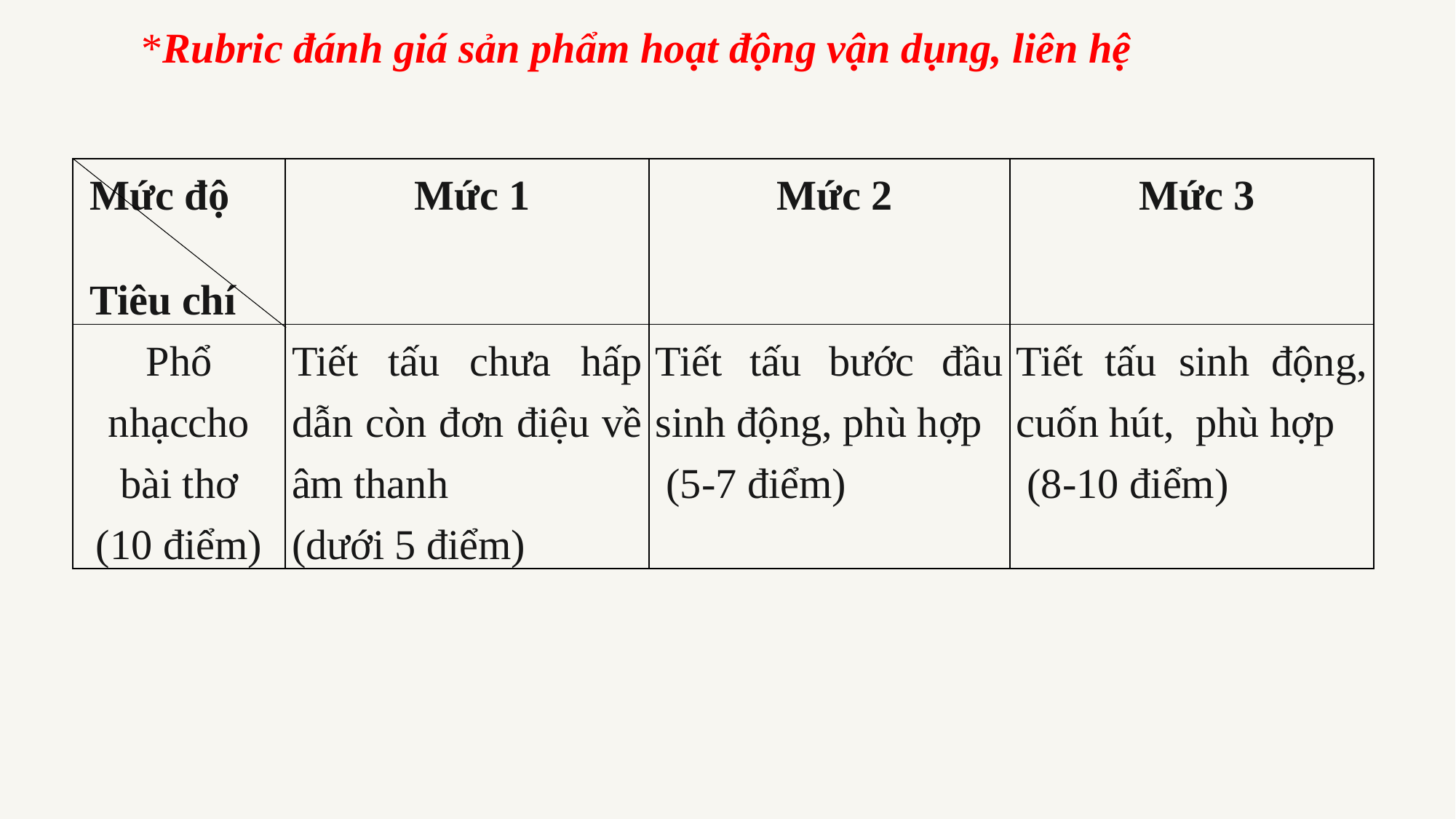

*Rubric đánh giá sản phẩm hoạt động vận dụng, liên hệ
| Mức độ  Tiêu chí | Mức 1 | Mức 2 | Mức 3 |
| --- | --- | --- | --- |
| Phổ nhạccho bài thơ (10 điểm) | Tiết tấu chưa hấp dẫn còn đơn điệu về âm thanh (dưới 5 điểm) | Tiết tấu bước đầu sinh động, phù hợp (5-7 điểm) | Tiết tấu sinh động, cuốn hút, phù hợp (8-10 điểm) |